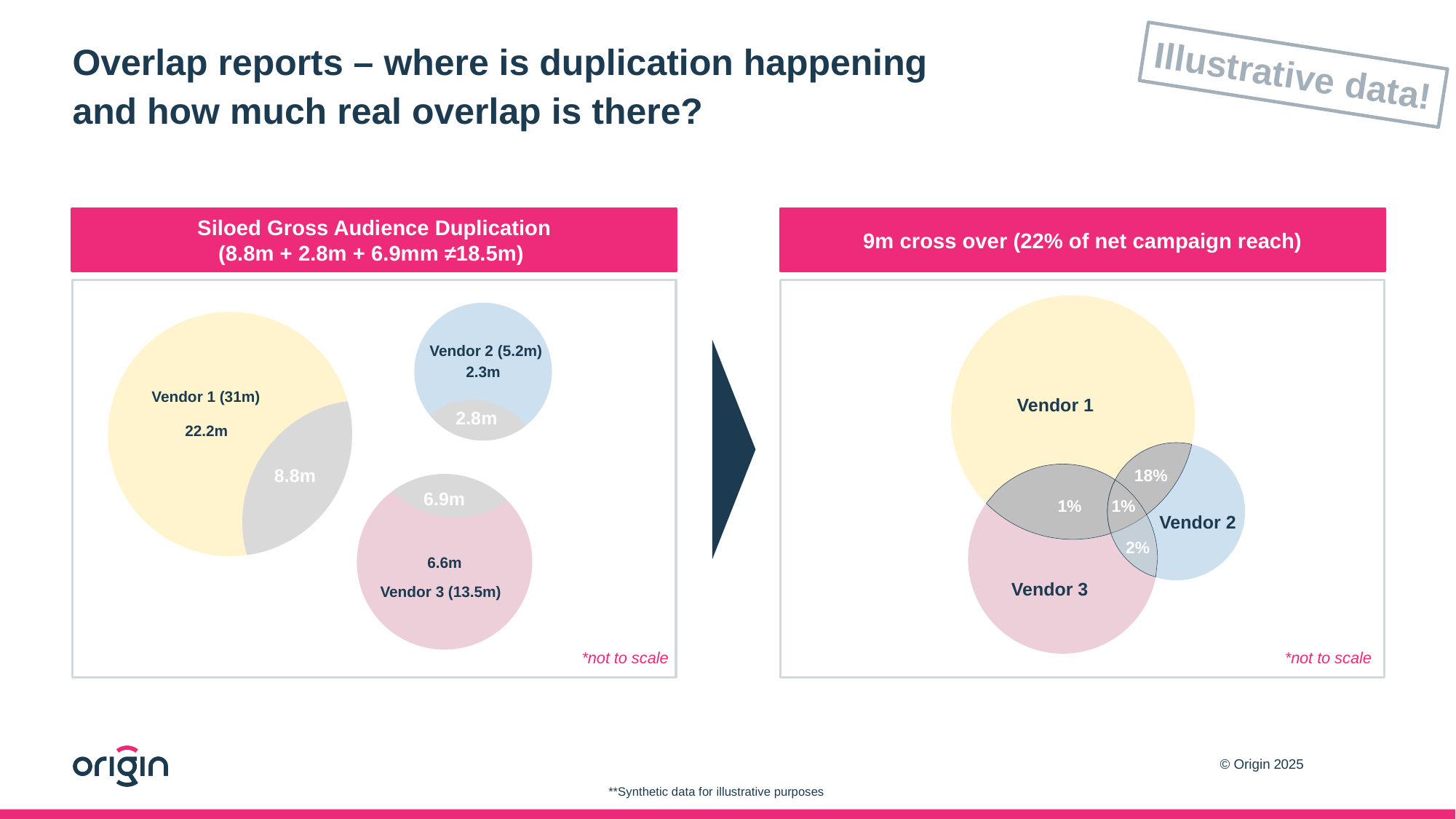

# Overlap reports – where is duplication happening and how much real overlap is there?

Illustrative data!
Siloed Gross Audience Duplication
(8.8m + 2.8m + 6.9mm ≠18.5m)
9m cross over (22% of net campaign reach)

2.3m

Vendor 2 (5.2m)
Vendor 1 (31m)
Vendor 1

2.8m

22.2m

8.8m
18%

6.6m

6.9m
1%
1%
Vendor 2
2%
Vendor 3
Vendor 3 (13.5m)
*not to scale
*not to scale
**Synthetic data for illustrative purposes